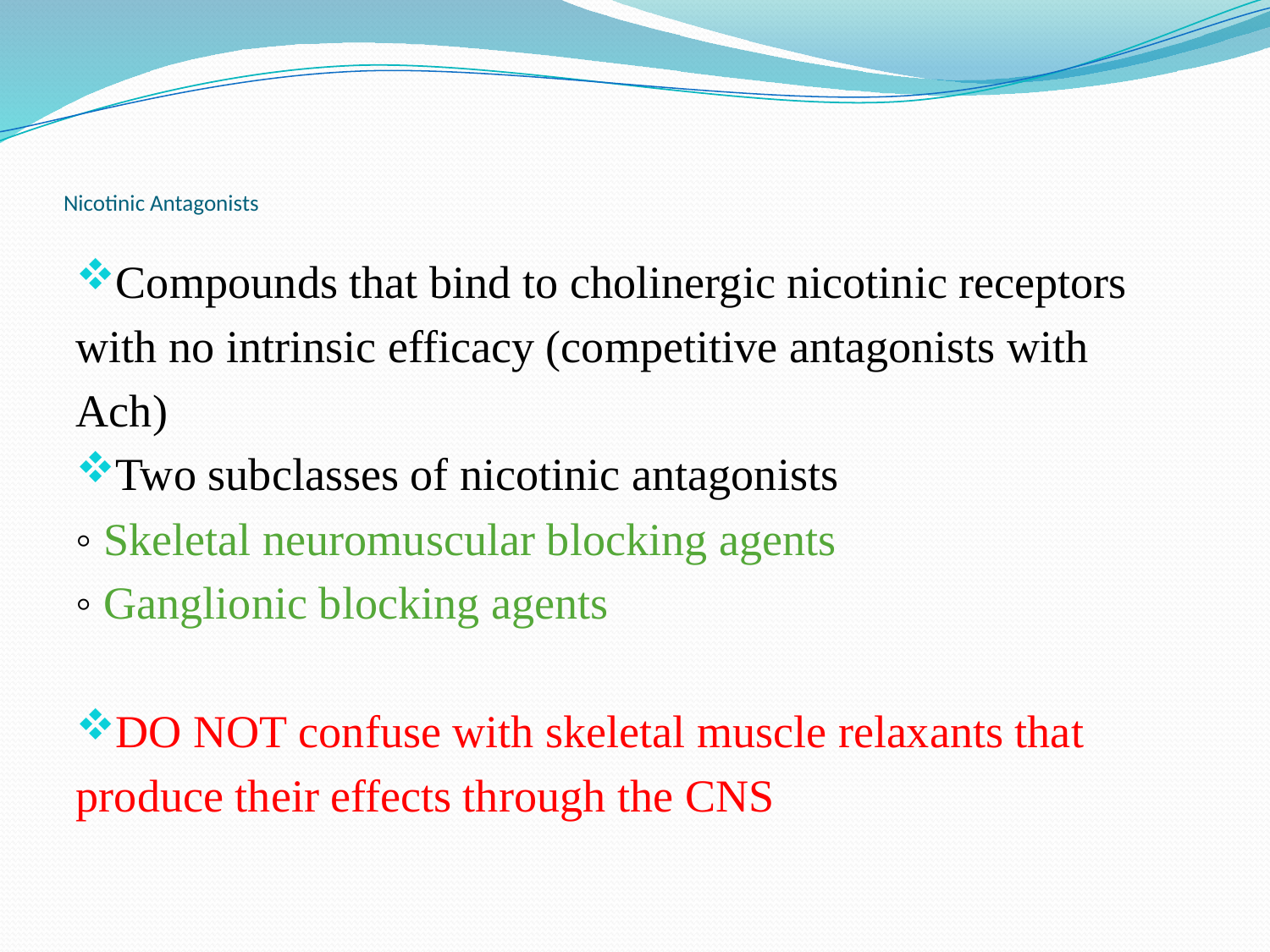

# Nicotinic Antagonists
Compounds that bind to cholinergic nicotinic receptors
with no intrinsic efficacy (competitive antagonists with
Ach)
Two subclasses of nicotinic antagonists
◦ Skeletal neuromuscular blocking agents
◦ Ganglionic blocking agents

DO NOT confuse with skeletal muscle relaxants that
produce their effects through the CNS